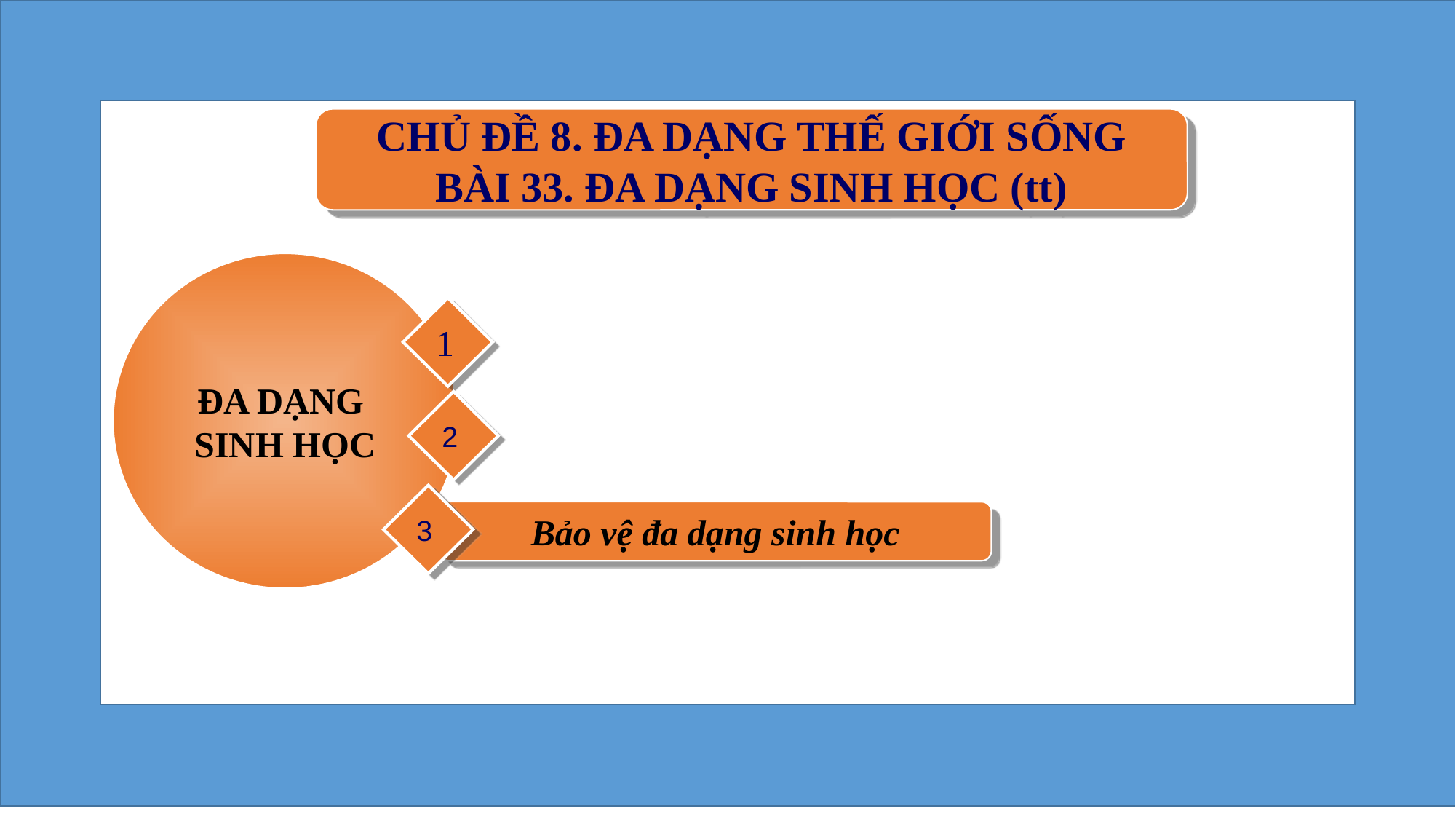

CHỦ ĐỀ 8. ĐA DẠNG THẾ GIỚI SỐNG
BÀI 33. ĐA DẠNG SINH HỌC (tt)
ĐA DẠNG
SINH HỌC
1
2
3
Bảo vệ đa dạng sinh học